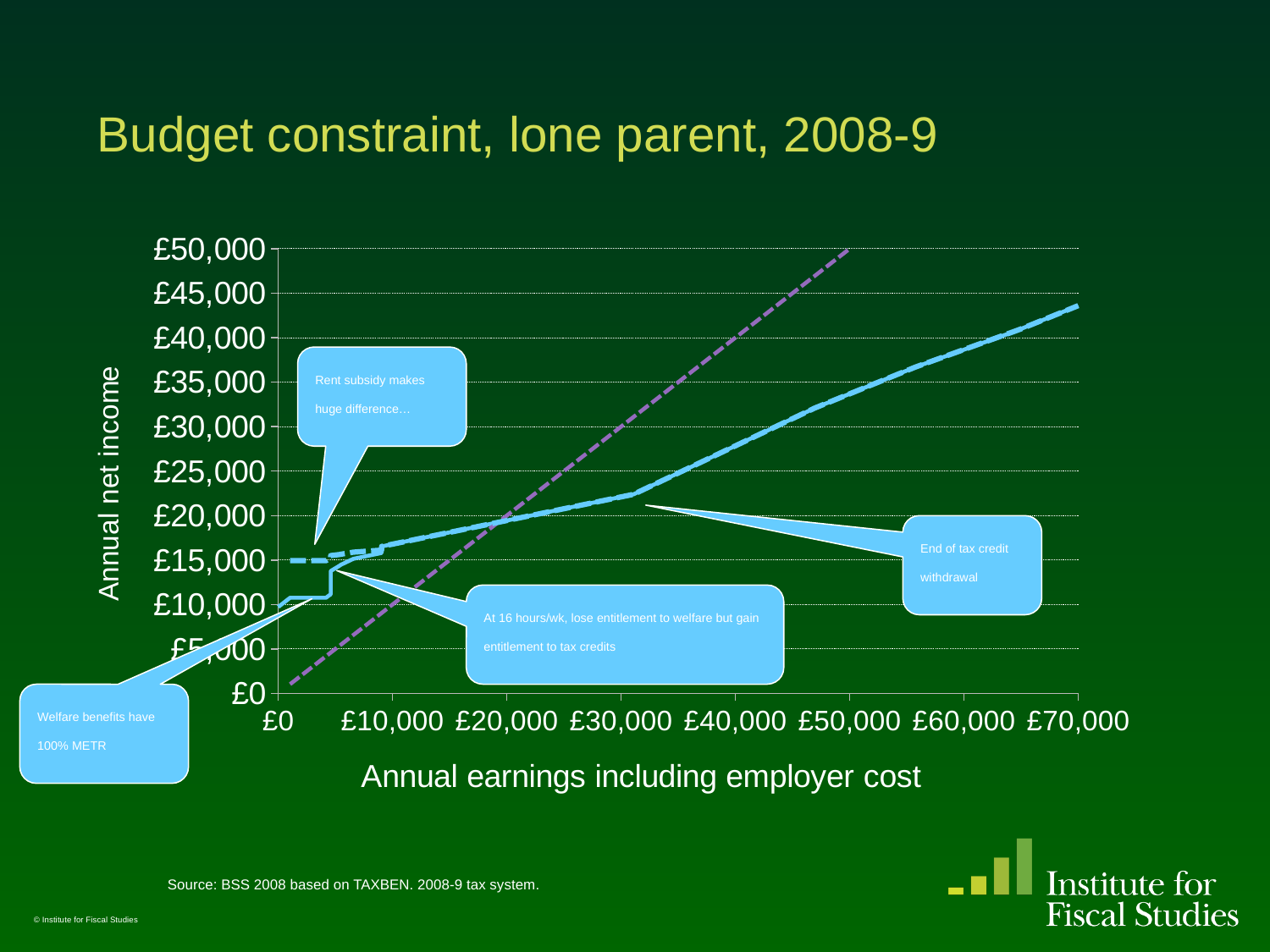

# Budget constraint, lone parent, 2008-9

### Chart

| Category | 13881.40 | 13881.41 | 13881.42 |
|---|---|---|---|
Rent subsidy makes huge difference…
End of tax credit withdrawal
At 16 hours/wk, lose entitlement to welfare but gain entitlement to tax credits
Welfare benefits have 100% METR
Source: BSS 2008 based on TAXBEN. 2008-9 tax system.
© Institute for Fiscal Studies